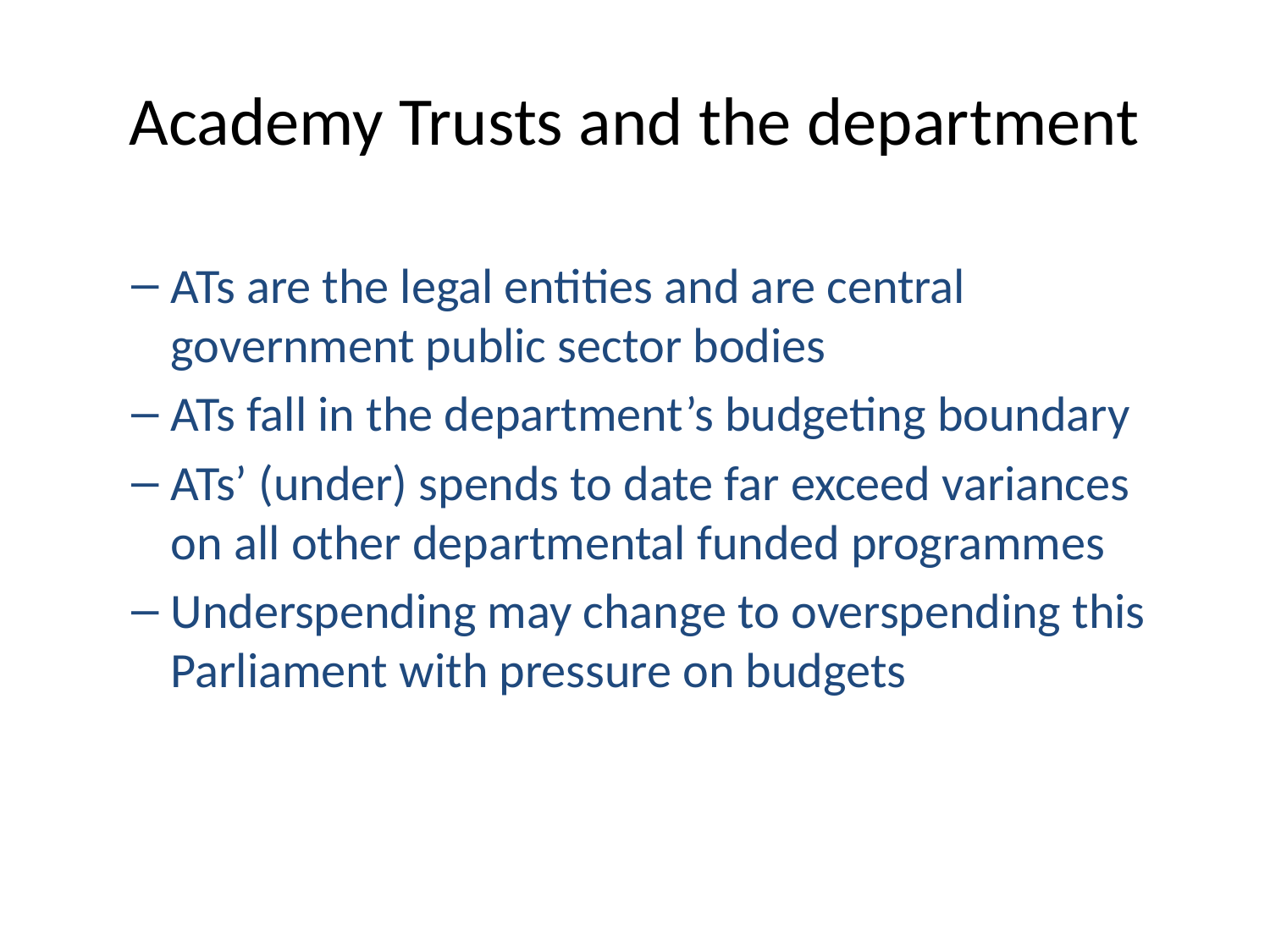

# Academy Trusts and the department
ATs are the legal entities and are central government public sector bodies
ATs fall in the department’s budgeting boundary
ATs’ (under) spends to date far exceed variances on all other departmental funded programmes
Underspending may change to overspending this Parliament with pressure on budgets